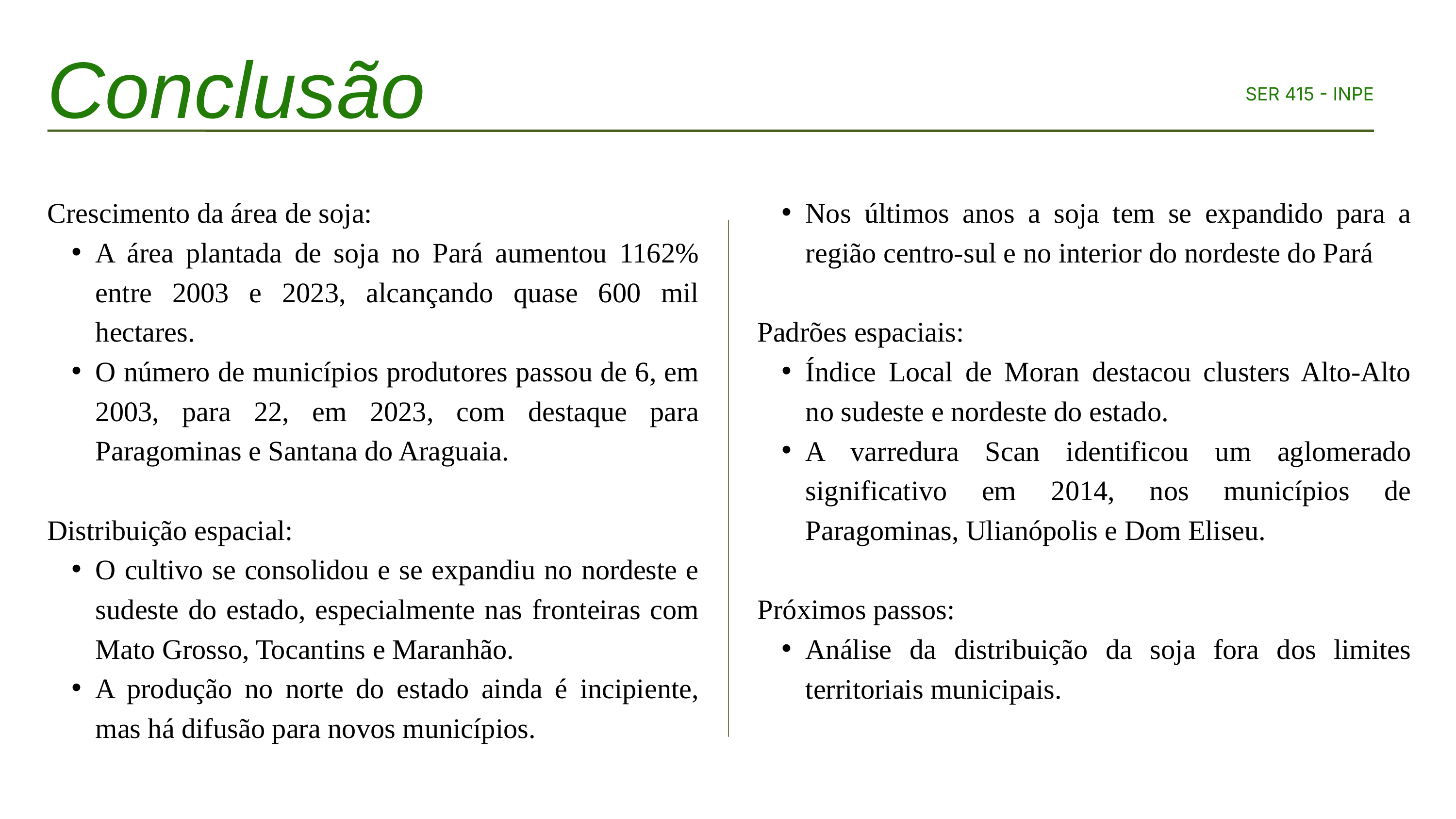

Conclusão
SER 415 - INPE

Nos últimos anos a soja tem se expandido para a região centro-sul e no interior do nordeste do Pará

Padrões espaciais:
Índice Local de Moran destacou clusters Alto-Alto no sudeste e nordeste do estado.
A varredura Scan identificou um aglomerado significativo em 2014, nos municípios de Paragominas, Ulianópolis e Dom Eliseu.

Próximos passos:
Análise da distribuição da soja fora dos limites territoriais municipais.
Crescimento da área de soja:
A área plantada de soja no Pará aumentou 1162% entre 2003 e 2023, alcançando quase 600 mil hectares.
O número de municípios produtores passou de 6, em 2003, para 22, em 2023, com destaque para Paragominas e Santana do Araguaia.

Distribuição espacial:
O cultivo se consolidou e se expandiu no nordeste e sudeste do estado, especialmente nas fronteiras com Mato Grosso, Tocantins e Maranhão.
A produção no norte do estado ainda é incipiente, mas há difusão para novos municípios.